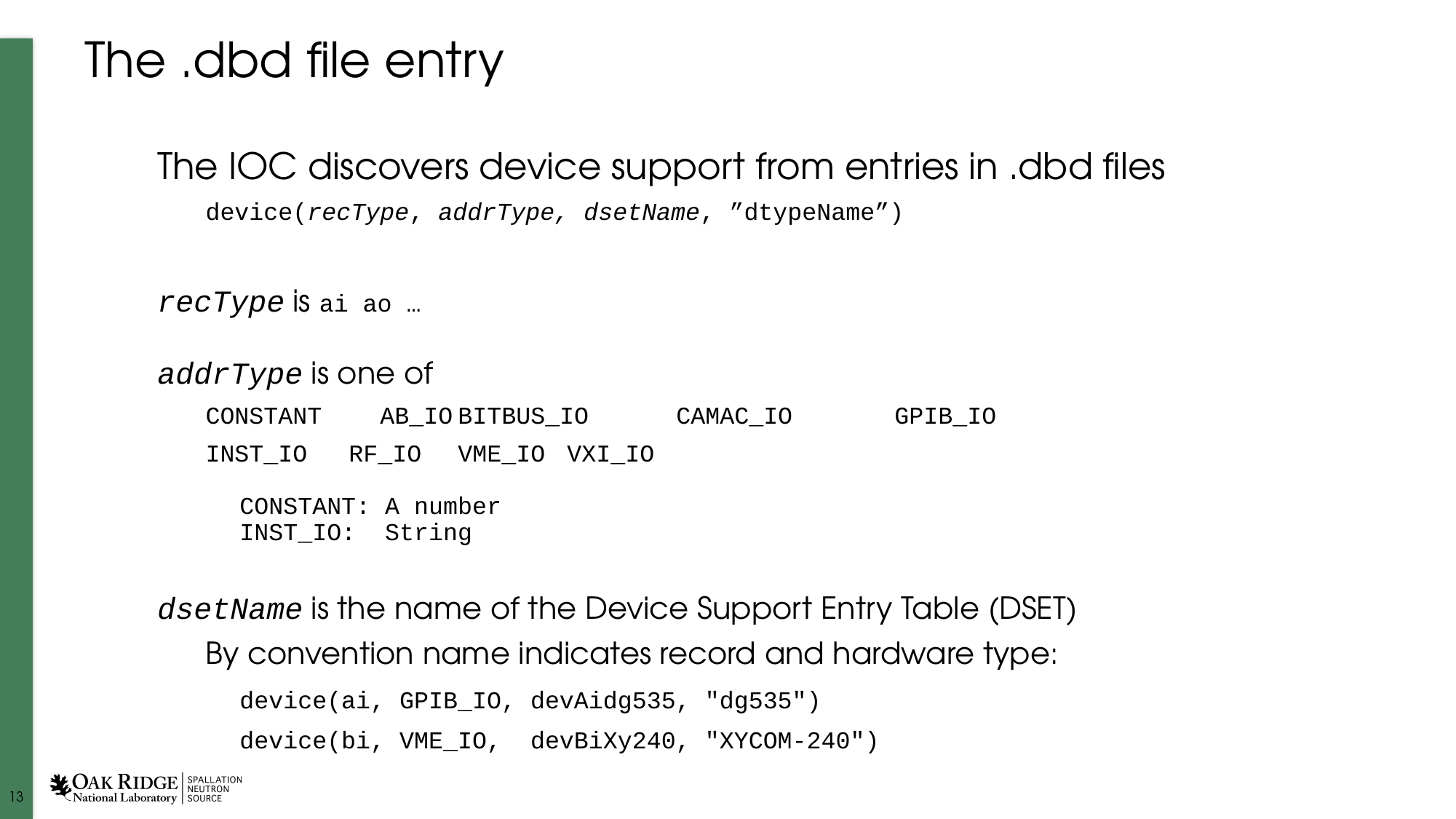

# The .dbd file entry
The IOC discovers device support from entries in .dbd files
device(recType, addrType, dsetName, ”dtypeName”)
recType is ai ao …
addrType is one of
CONSTANT    AB_IO	BITBUS_IO	CAMAC_IO	GPIB_IO
INST_IO	RF_IO	VME_IO	VXI_IO
CONSTANT: A number
INST_IO:  String
dsetName is the name of the Device Support Entry Table (DSET)
By convention name indicates record and hardware type:
	device(ai, GPIB_IO, devAidg535, "dg535")
	device(bi, VME_IO,  devBiXy240, "XYCOM-240")